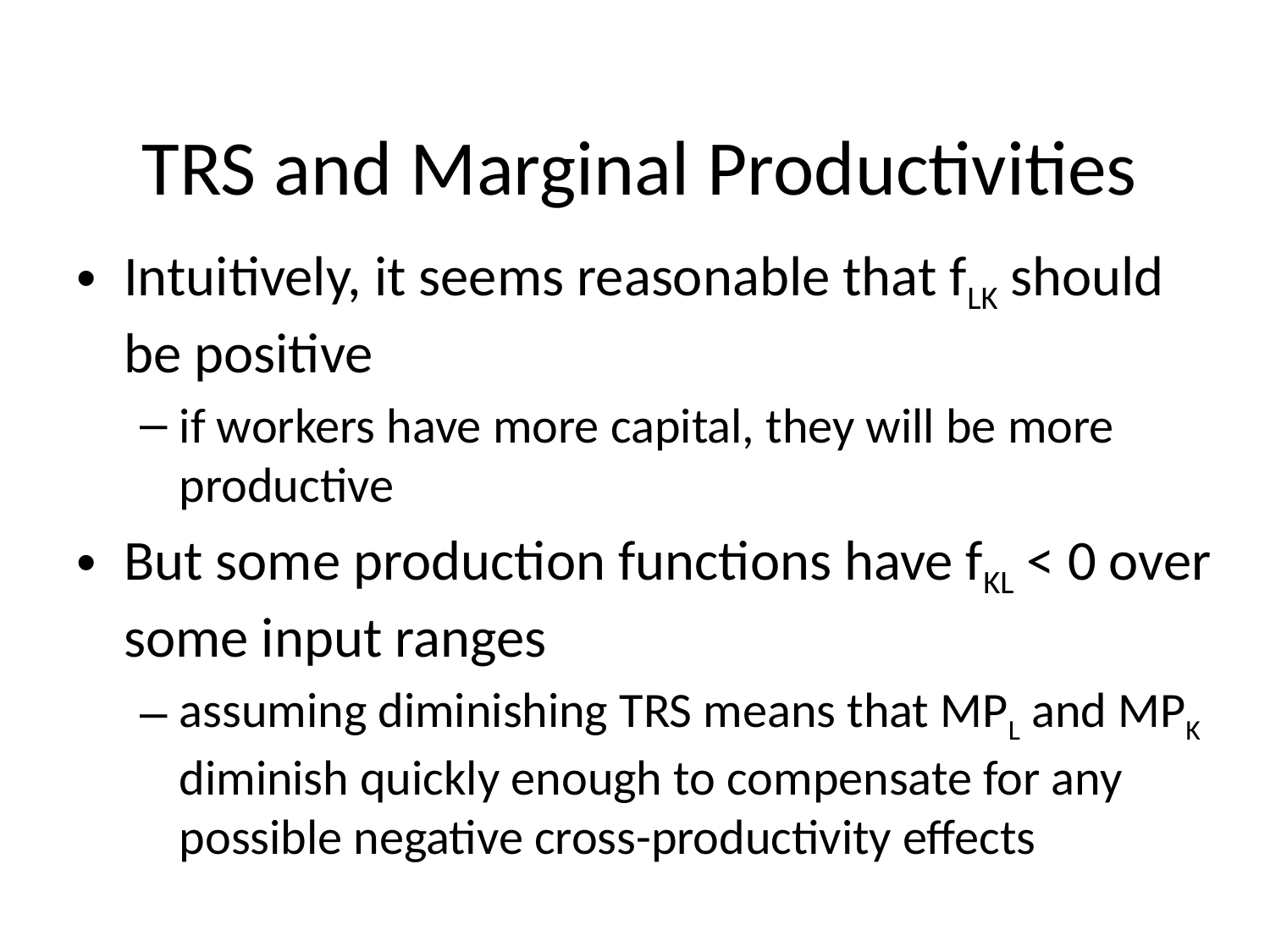

# TRS and Marginal Productivities
Intuitively, it seems reasonable that fLK should be positive
if workers have more capital, they will be more productive
But some production functions have fKL < 0 over some input ranges
assuming diminishing TRS means that MPL and MPK diminish quickly enough to compensate for any possible negative cross-productivity effects